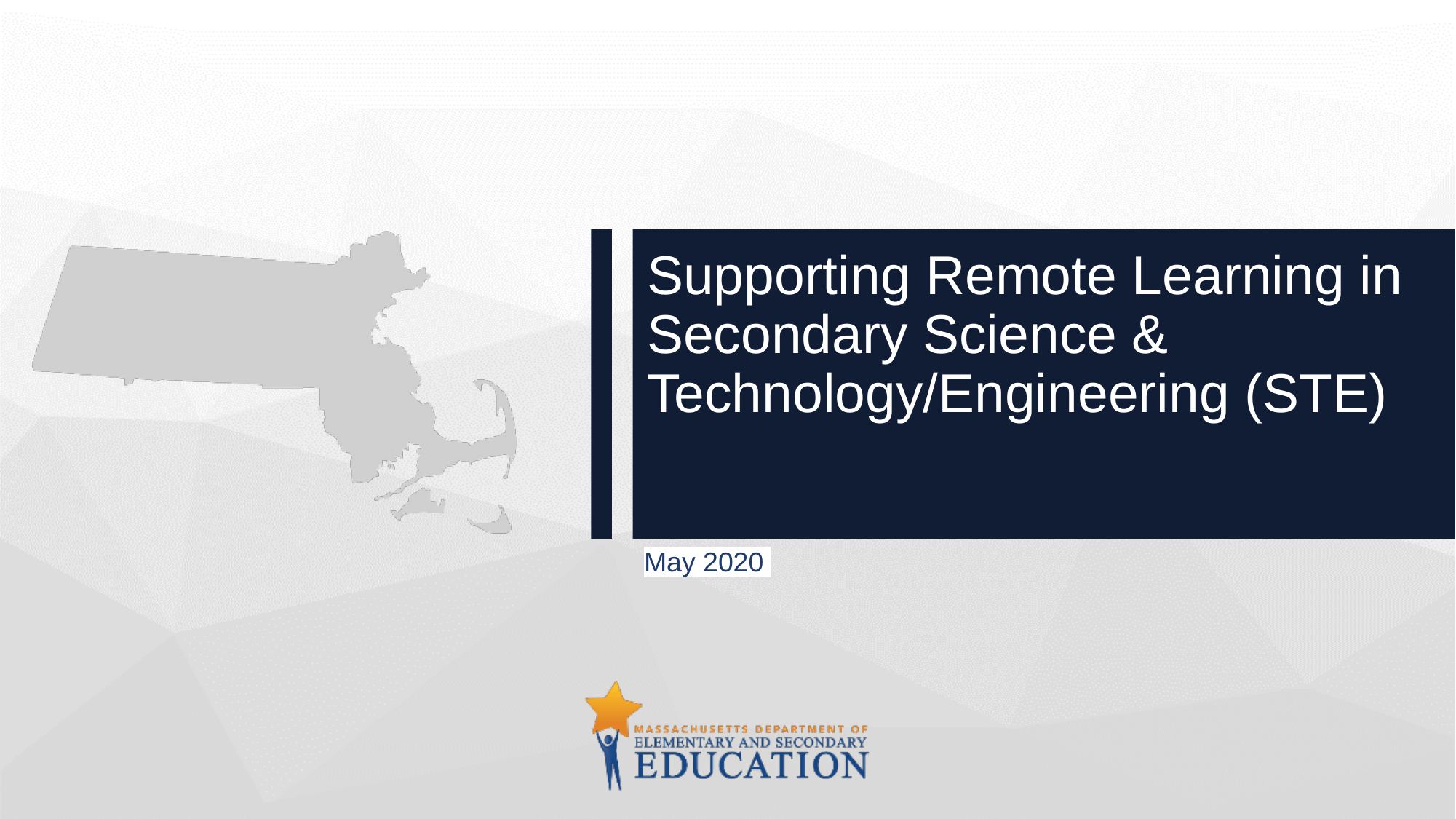

# Supporting Remote Learning in Secondary Science & Technology Engineering
Supporting Remote Learning in Secondary Science & Technology/Engineering (STE)

May 2020